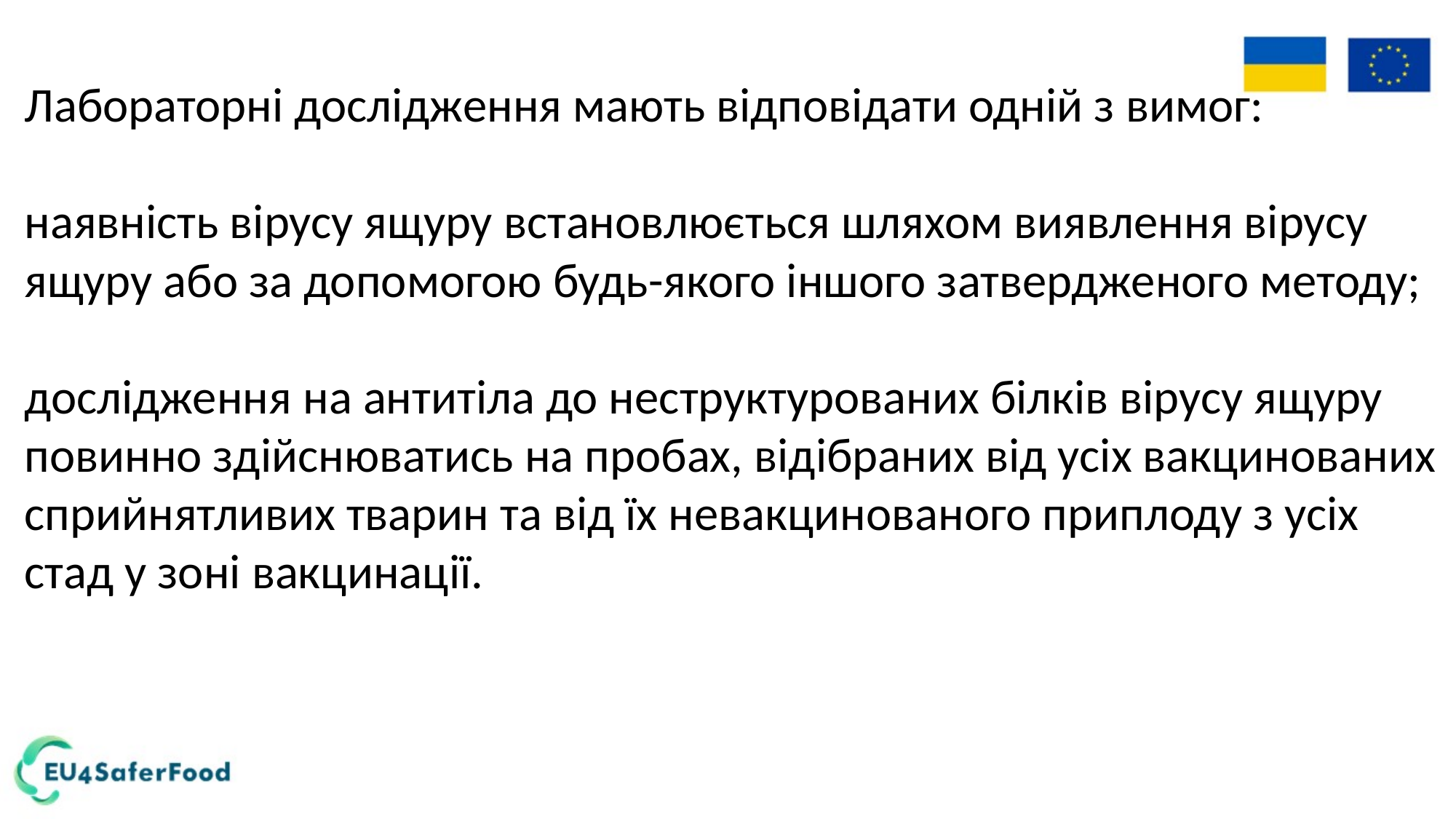

Лабораторні дослідження мають відповідати одній з вимог:

наявність вірусу ящуру встановлюється шляхом виявлення вірусу ящуру або за допомогою будь-якого іншого затвердженого методу;

дослідження на антитіла до неструктурованих білків вірусу ящуру повинно здійснюватись на пробах, відібраних від усіх вакцинованих сприйнятливих тварин та від їх невакцинованого приплоду з усіх стад у зоні вакцинації.